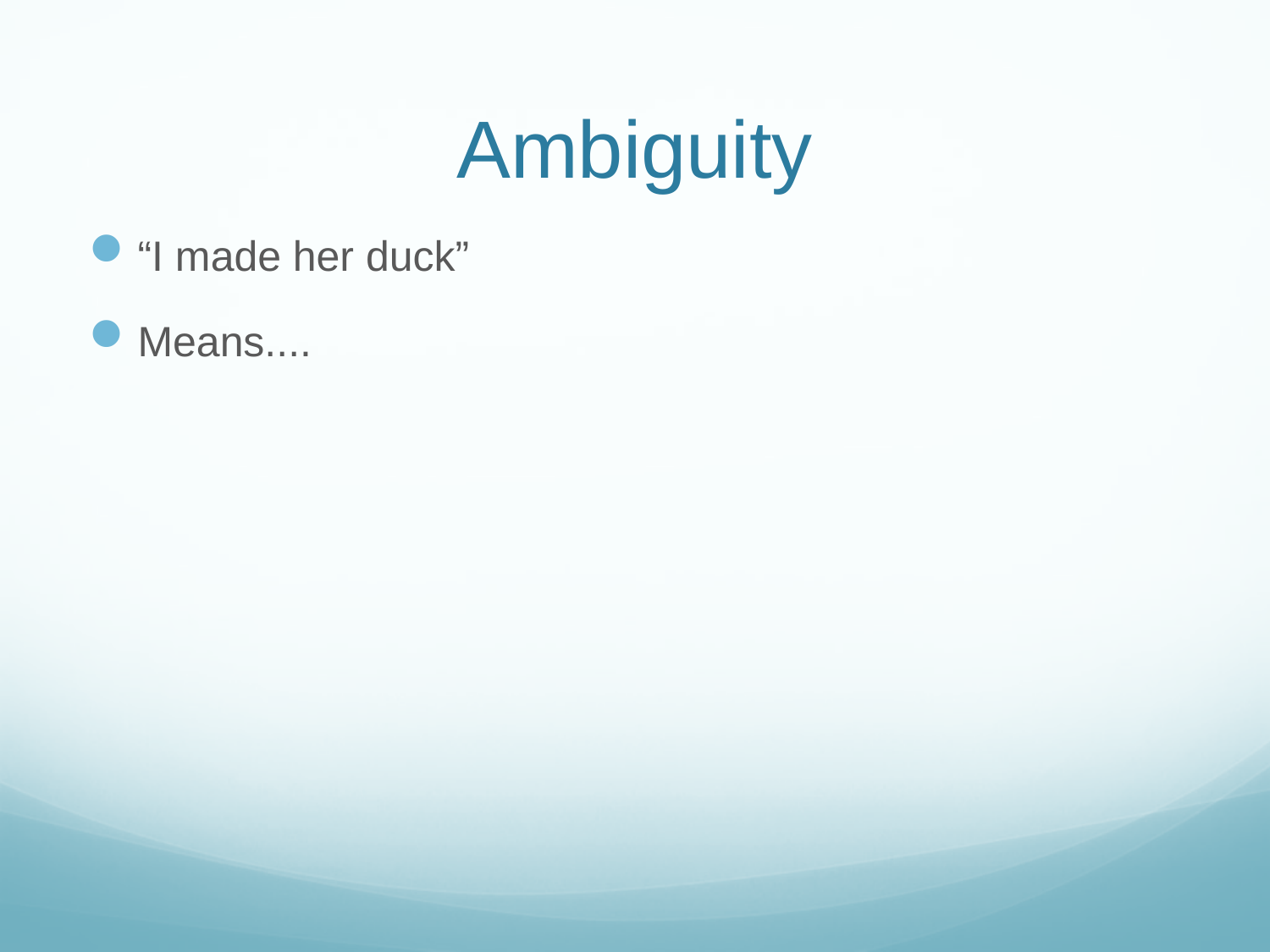

# Ambiguity
“I made her duck”
Means....